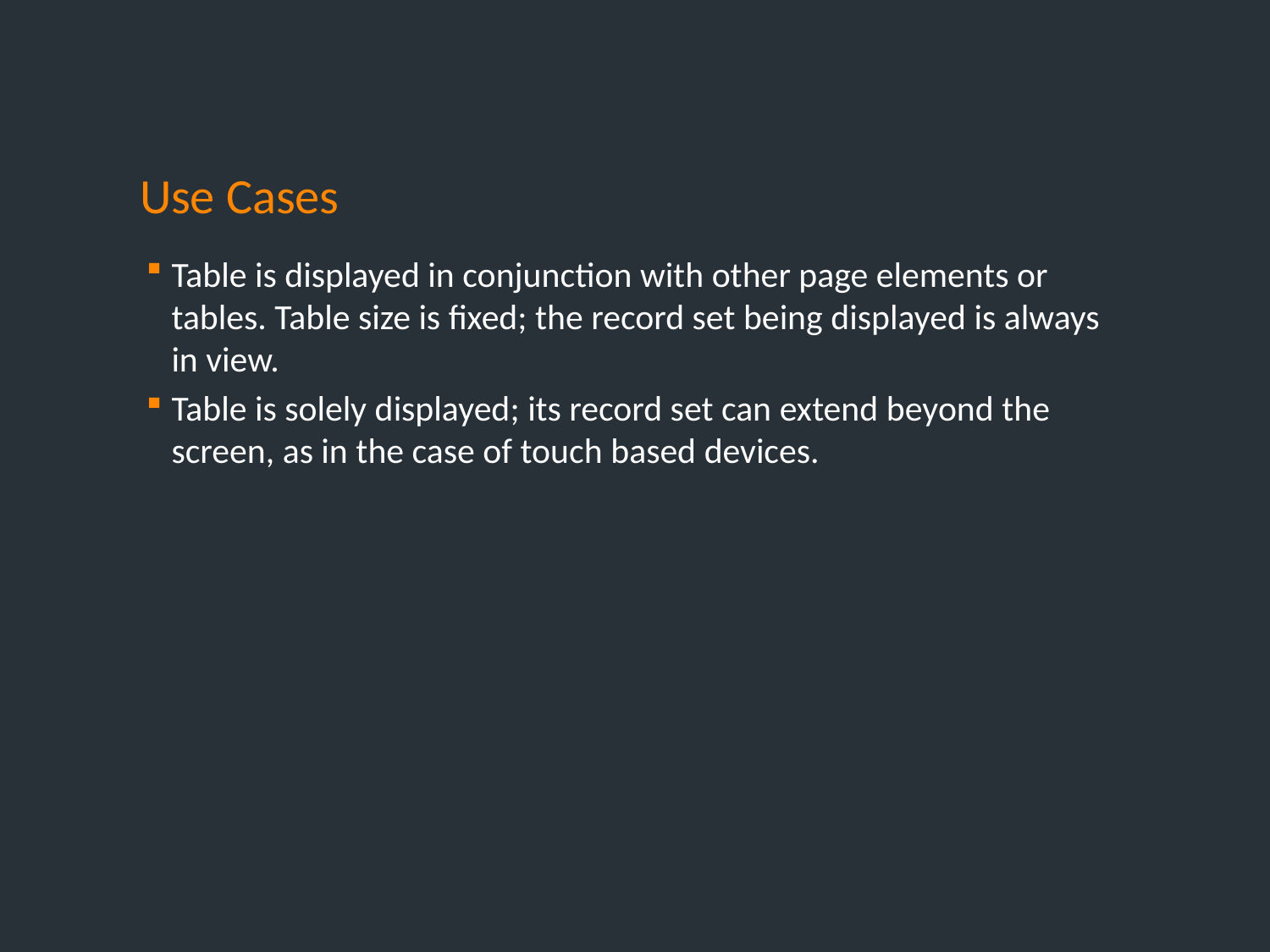

Use Cases
Table is displayed in conjunction with other page elements or tables. Table size is fixed; the record set being displayed is always in view.
Table is solely displayed; its record set can extend beyond the screen, as in the case of touch based devices.